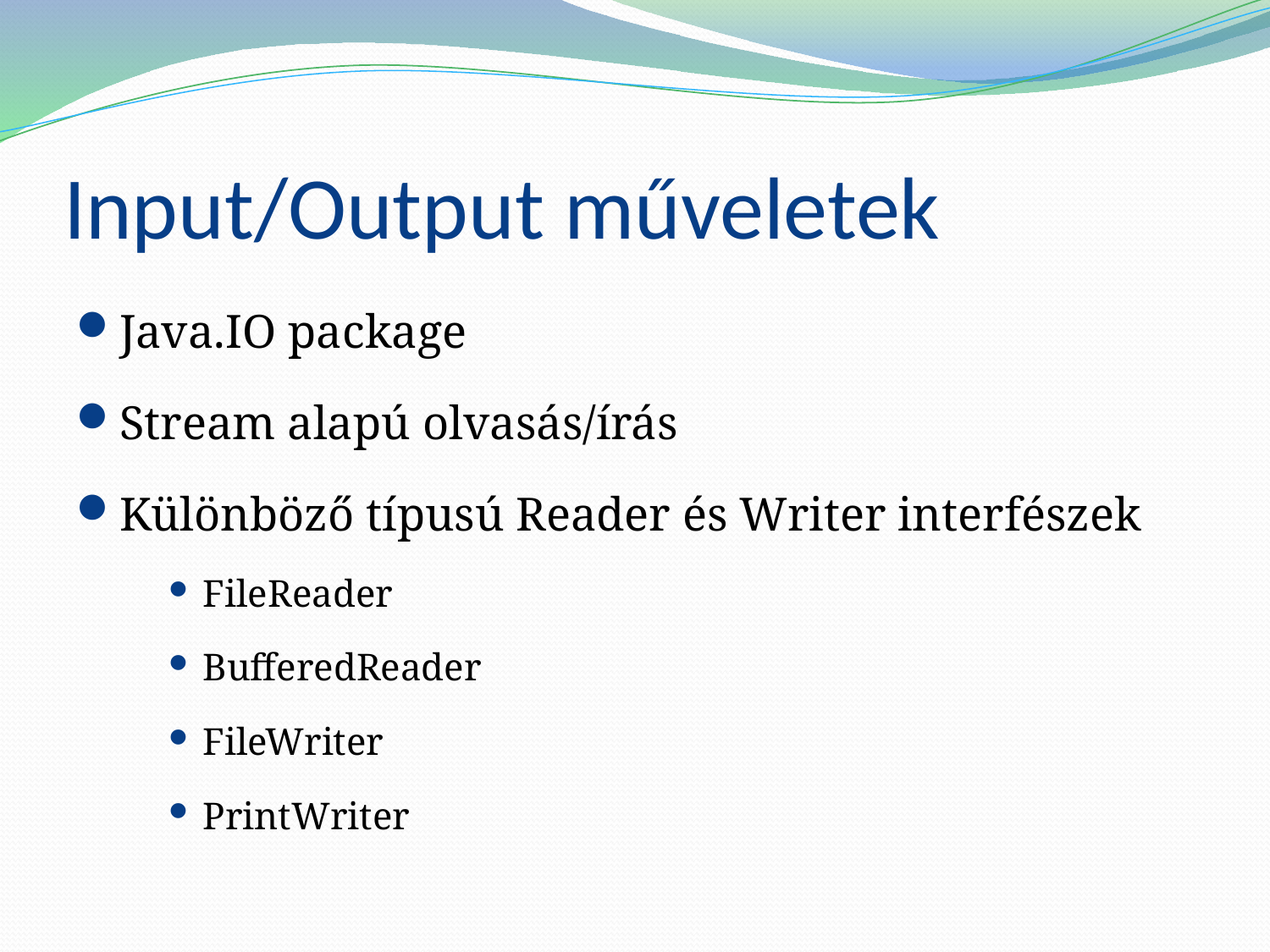

# Input/Output műveletek
Java.IO package
Stream alapú olvasás/írás
Különböző típusú Reader és Writer interfészek
FileReader
BufferedReader
FileWriter
PrintWriter